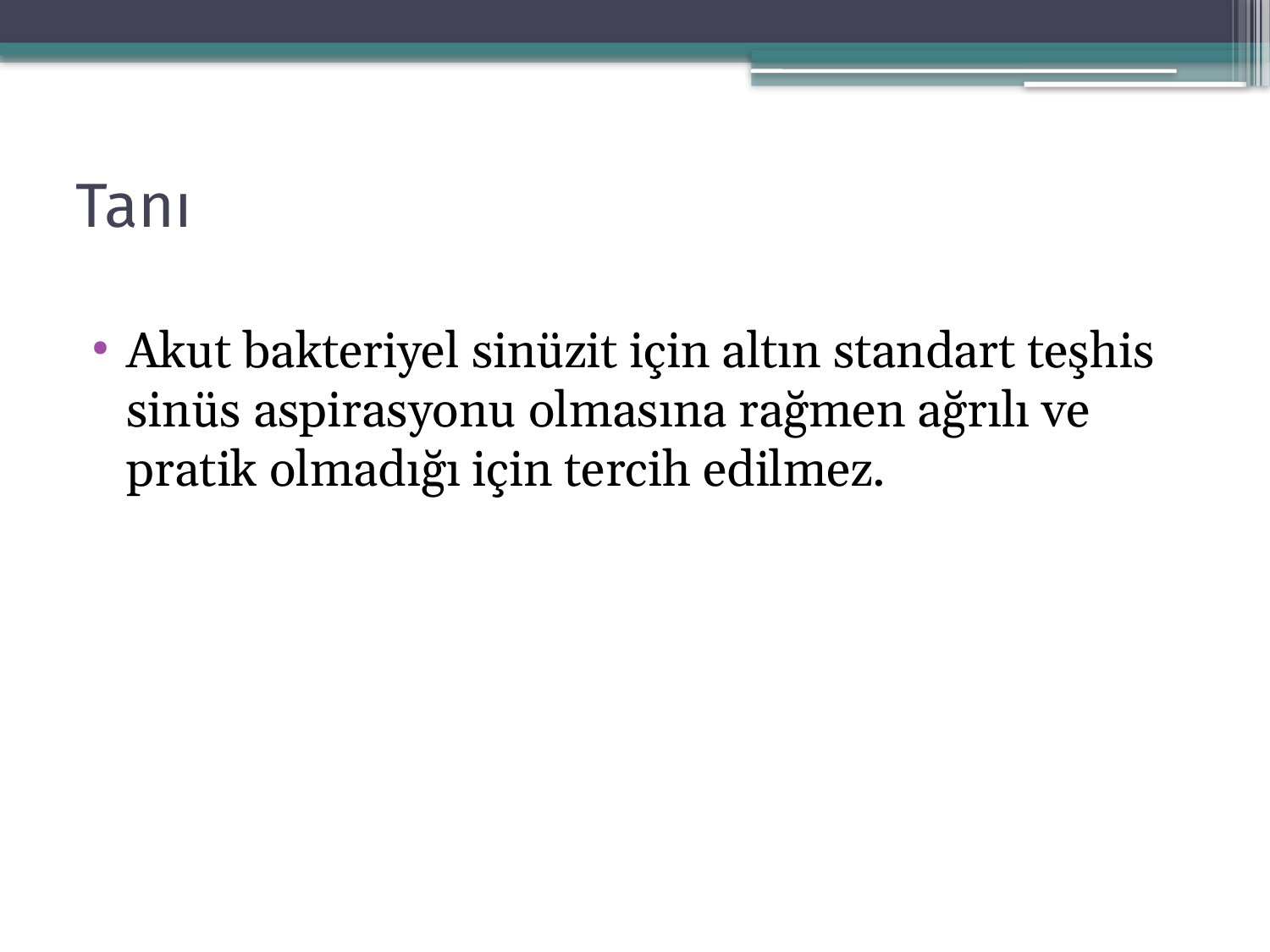

# Tanı
Akut bakteriyel sinüzit için altın standart teşhis sinüs aspirasyonu olmasına rağmen ağrılı ve pratik olmadığı için tercih edilmez.